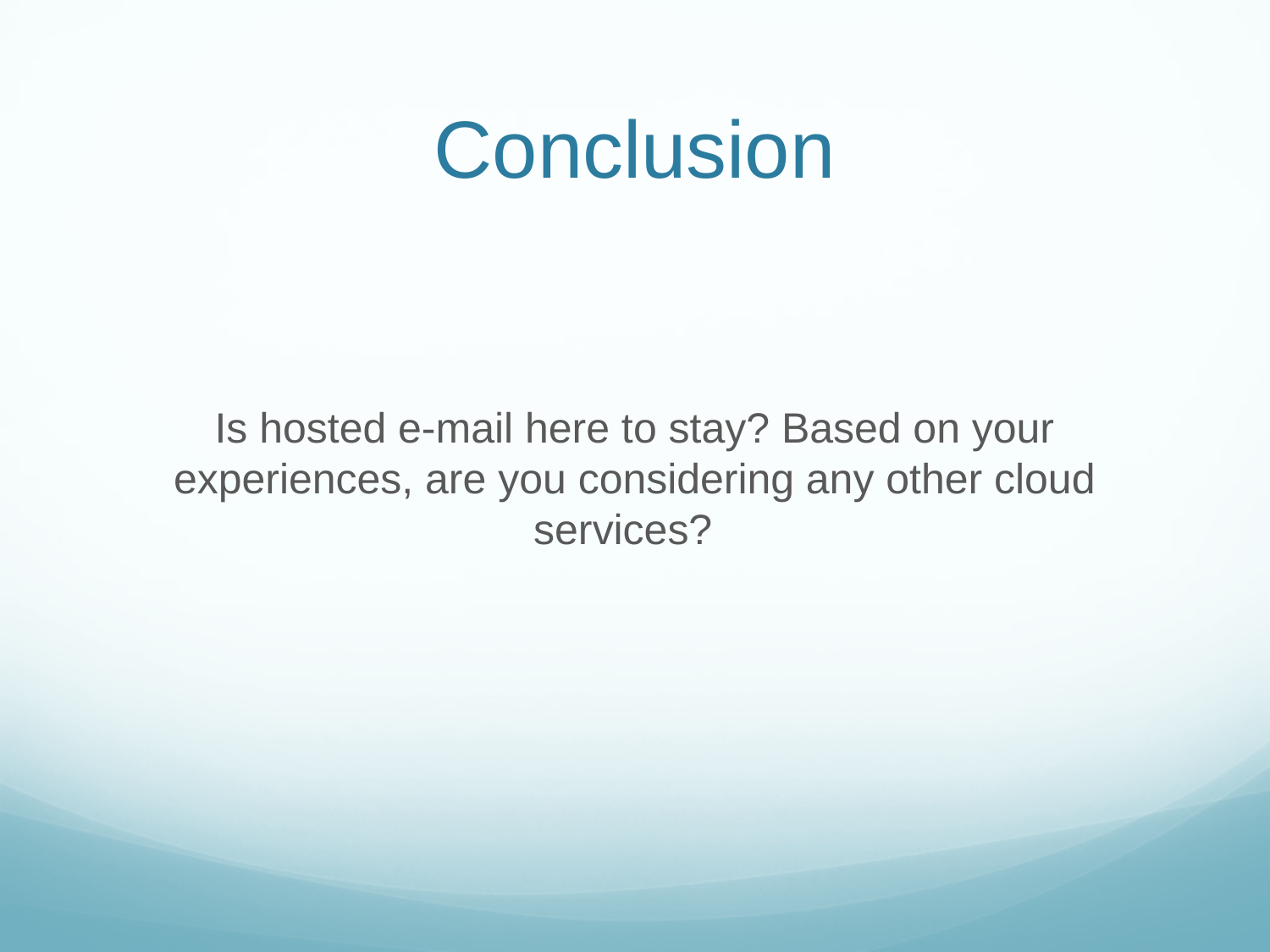

# Conclusion

Is hosted e-mail here to stay? Based on your experiences, are you considering any other cloud services?